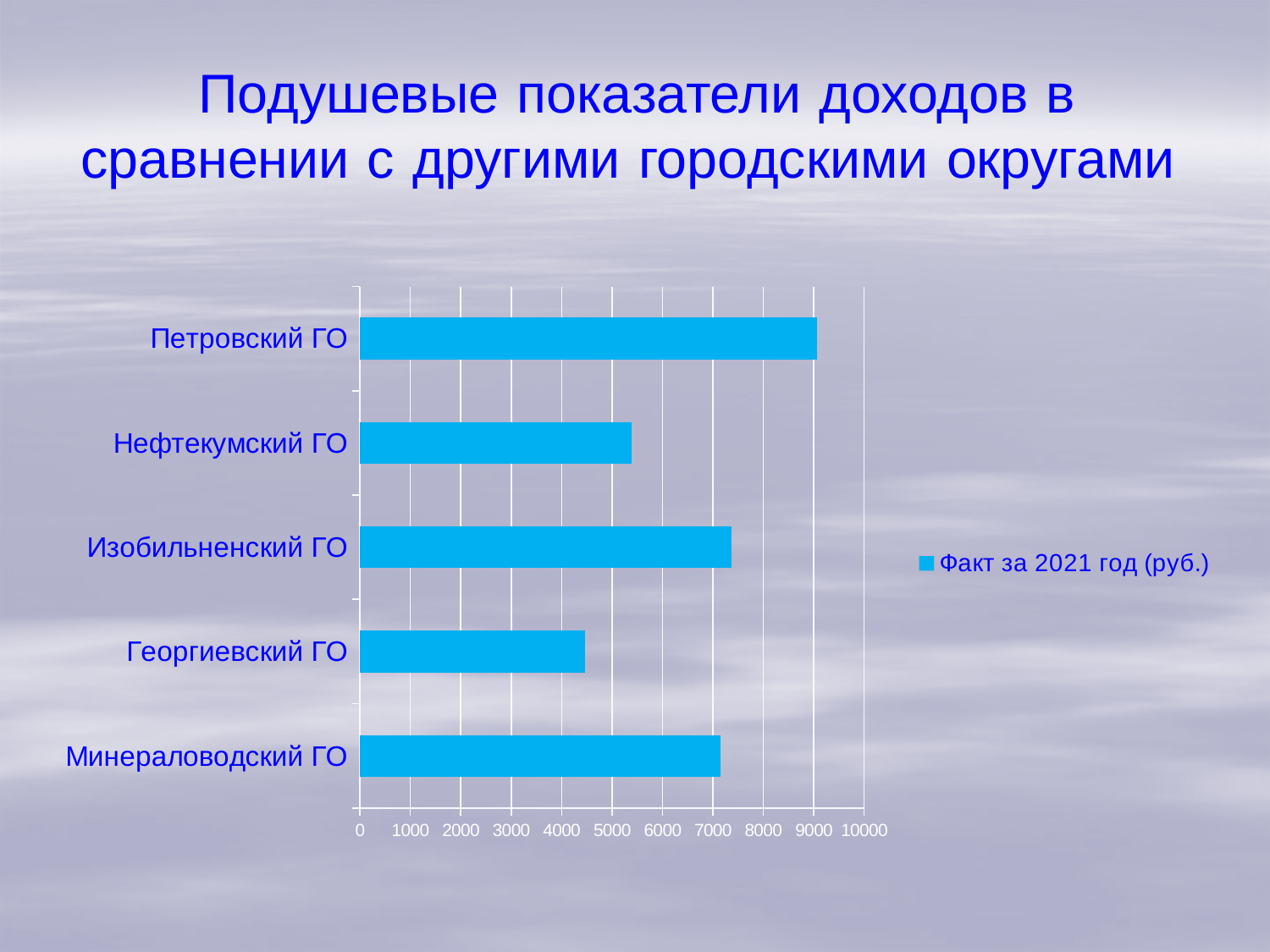

# Подушевые показатели доходов в сравнении с другими городскими округами

### Chart

| Category | Факт за 2021 год (руб.) |
|---|---|
| Минераловодский ГО | 7156.0 |
| Георгиевский ГО | 4461.0 |
| Изобильненский ГО | 7363.0 |
| Нефтекумский ГО | 5389.0 |
| Петровский ГО | 9068.0 |